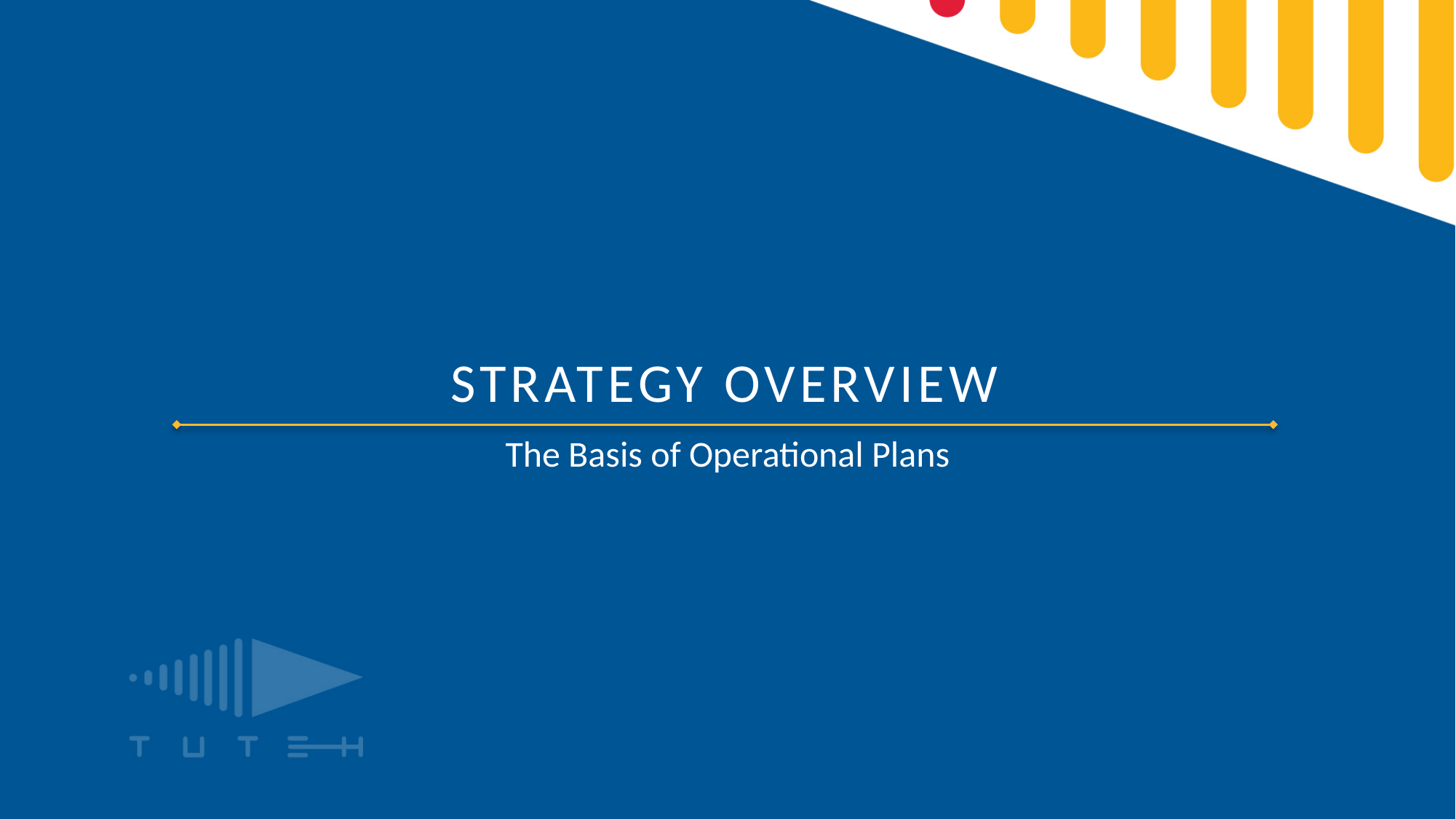

# STRATEGY OVERVIEW
The Basis of Operational Plans